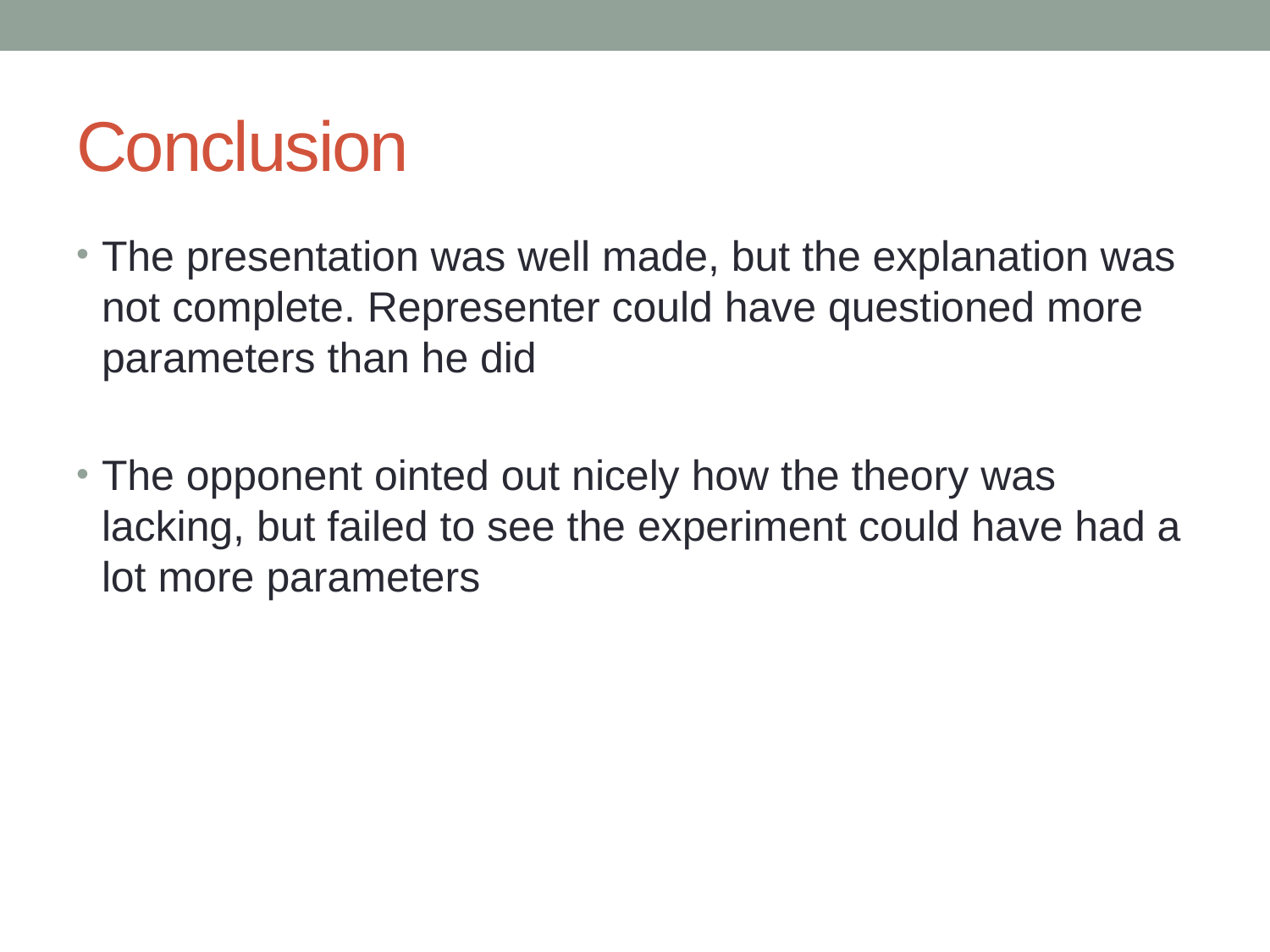

# Conclusion
The presentation was well made, but the explanation was not complete. Representer could have questioned more parameters than he did

The opponent ointed out nicely how the theory was lacking, but failed to see the experiment could have had a lot more parameters